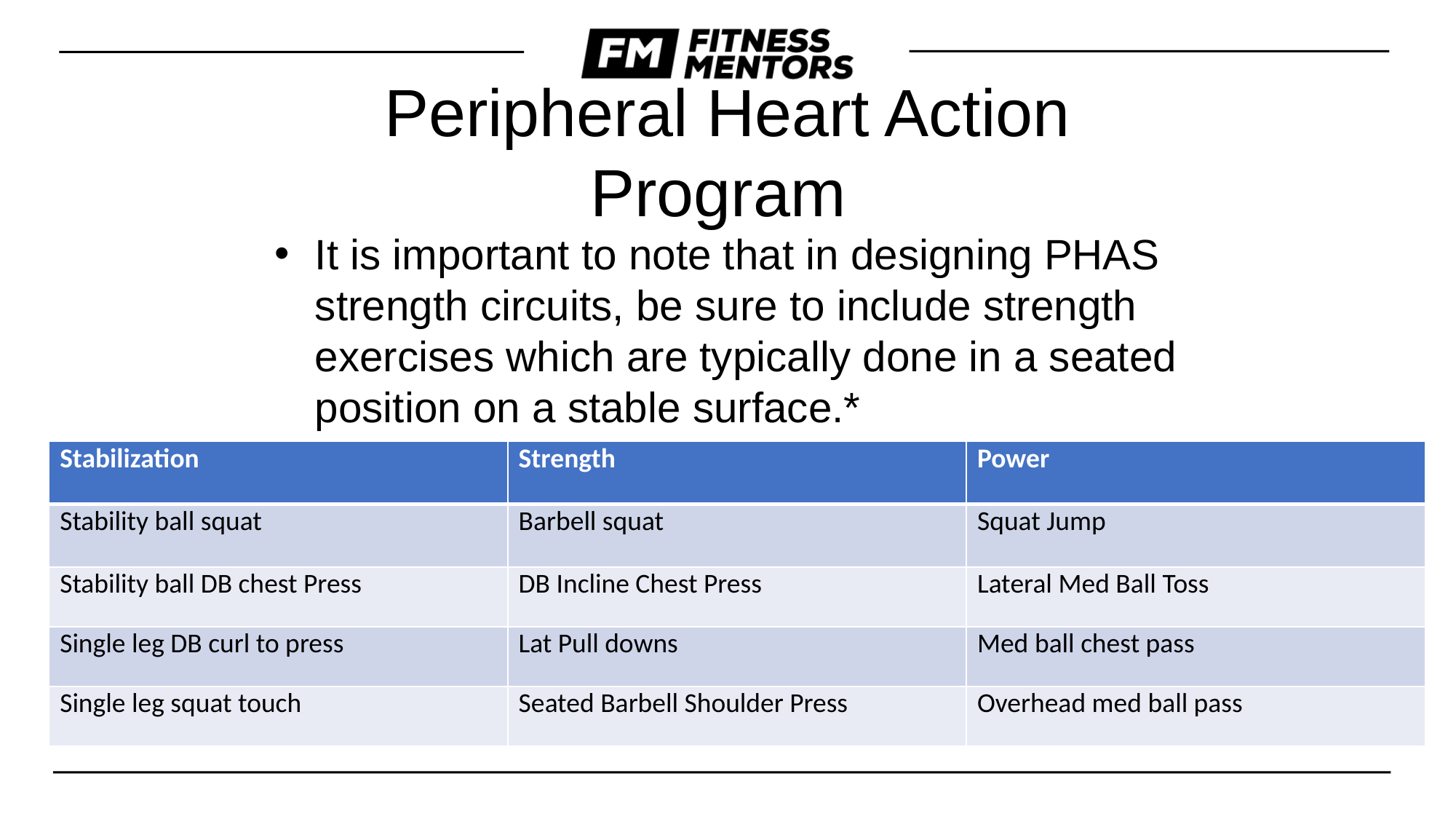

Peripheral Heart Action Program
It is important to note that in designing PHAS strength circuits, be sure to include strength exercises which are typically done in a seated position on a stable surface.*
| Stabilization | Strength | Power |
| --- | --- | --- |
| Stability ball squat | Barbell squat | Squat Jump |
| Stability ball DB chest Press | DB Incline Chest Press | Lateral Med Ball Toss |
| Single leg DB curl to press | Lat Pull downs | Med ball chest pass |
| Single leg squat touch | Seated Barbell Shoulder Press | Overhead med ball pass |